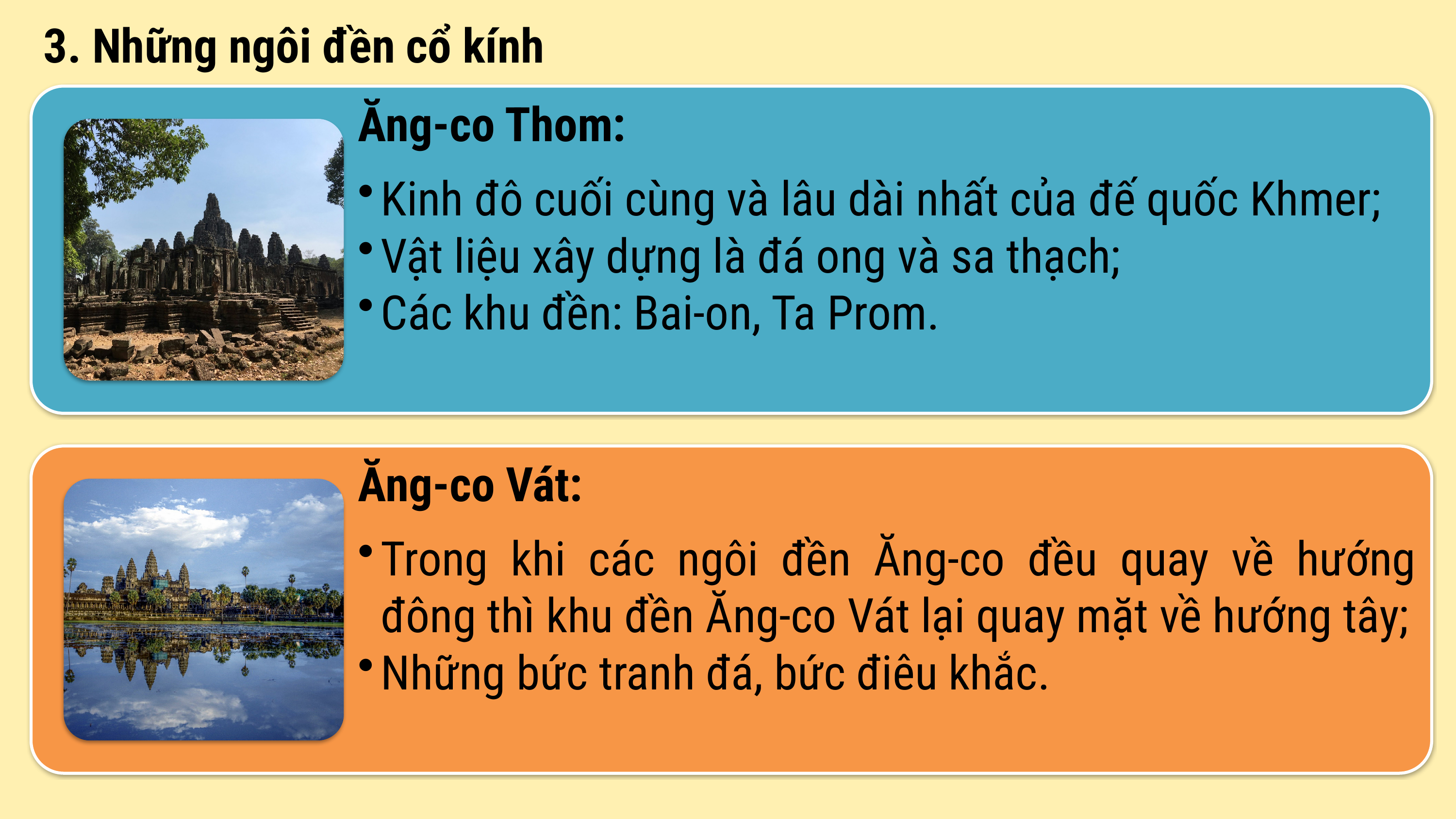

3. Những ngôi đền cổ kính

Ăng-co Thom:
Kinh đô cuối cùng và lâu dài nhất của đế quốc Khmer;
Vật liệu xây dựng là đá ong và sa thạch;
Các khu đền: Bai-on, Ta Prom.

Ăng-co Vát:
Trong khi các ngôi đền Ăng-co đều quay về hướng đông thì khu đền Ăng-co Vát lại quay mặt về hướng tây;
Những bức tranh đá, bức điêu khắc.